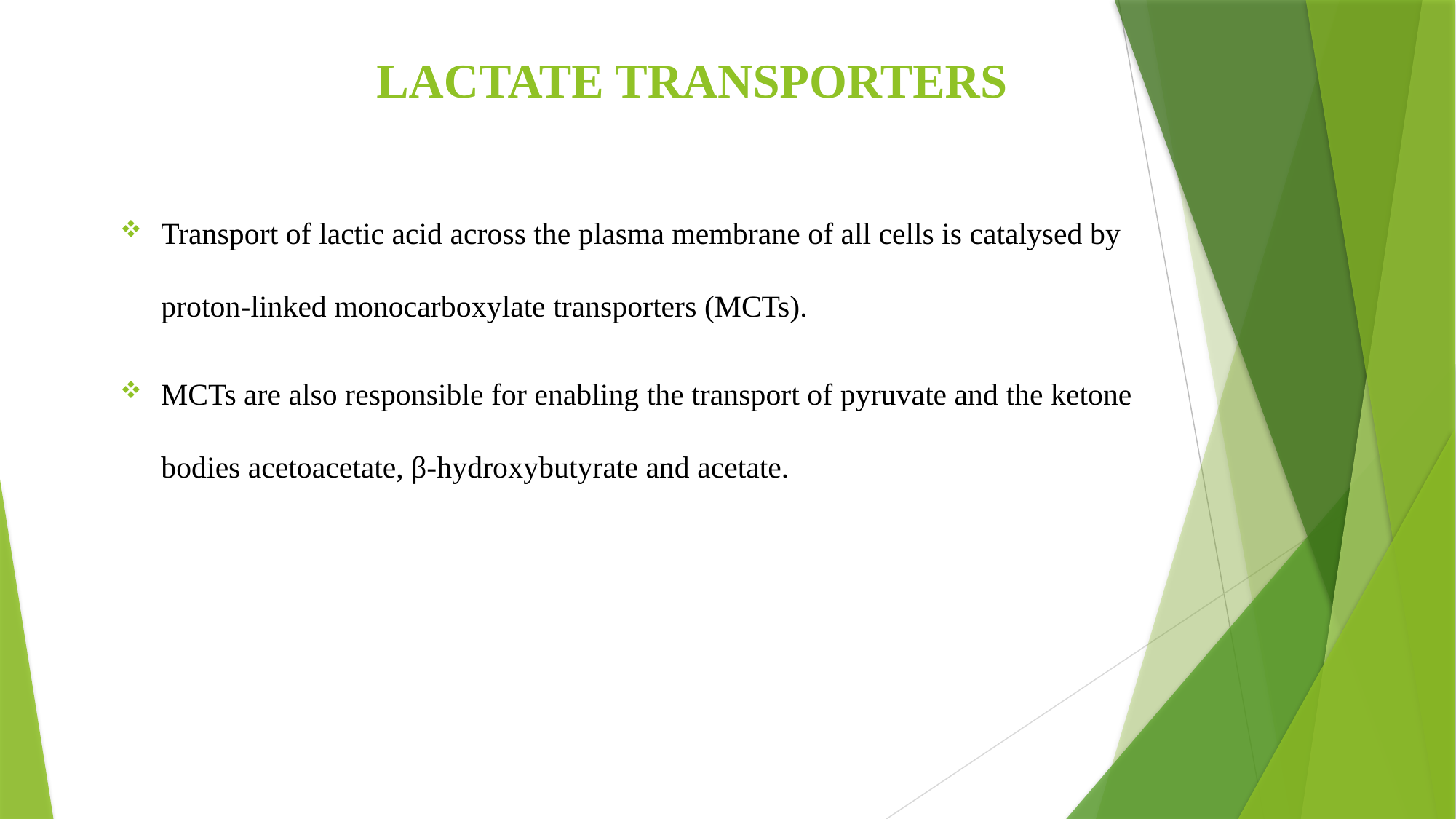

# LACTATE TRANSPORTERS
Transport of lactic acid across the plasma membrane of all cells is catalysed by proton-linked monocarboxylate transporters (MCTs).
MCTs are also responsible for enabling the transport of pyruvate and the ketone bodies acetoacetate, β-hydroxybutyrate and acetate.